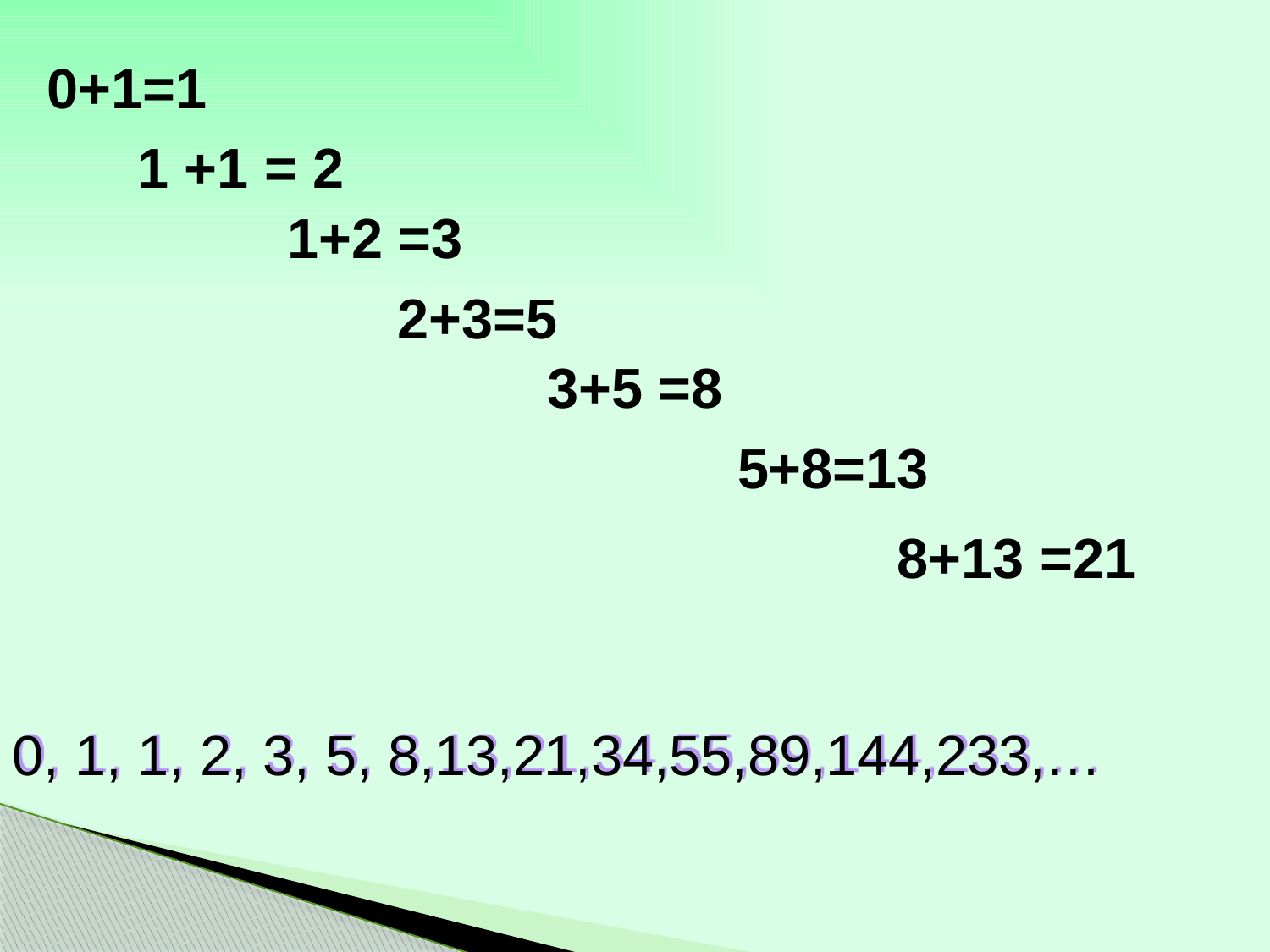

#
0+1=1

1 +1 = 2
1+2 =3
2+3=5
3+5 =8
5+8=13
8+13 =21

0, 1, 1, 2, 3, 5, 8,13,21,34,55,89,144,233,…